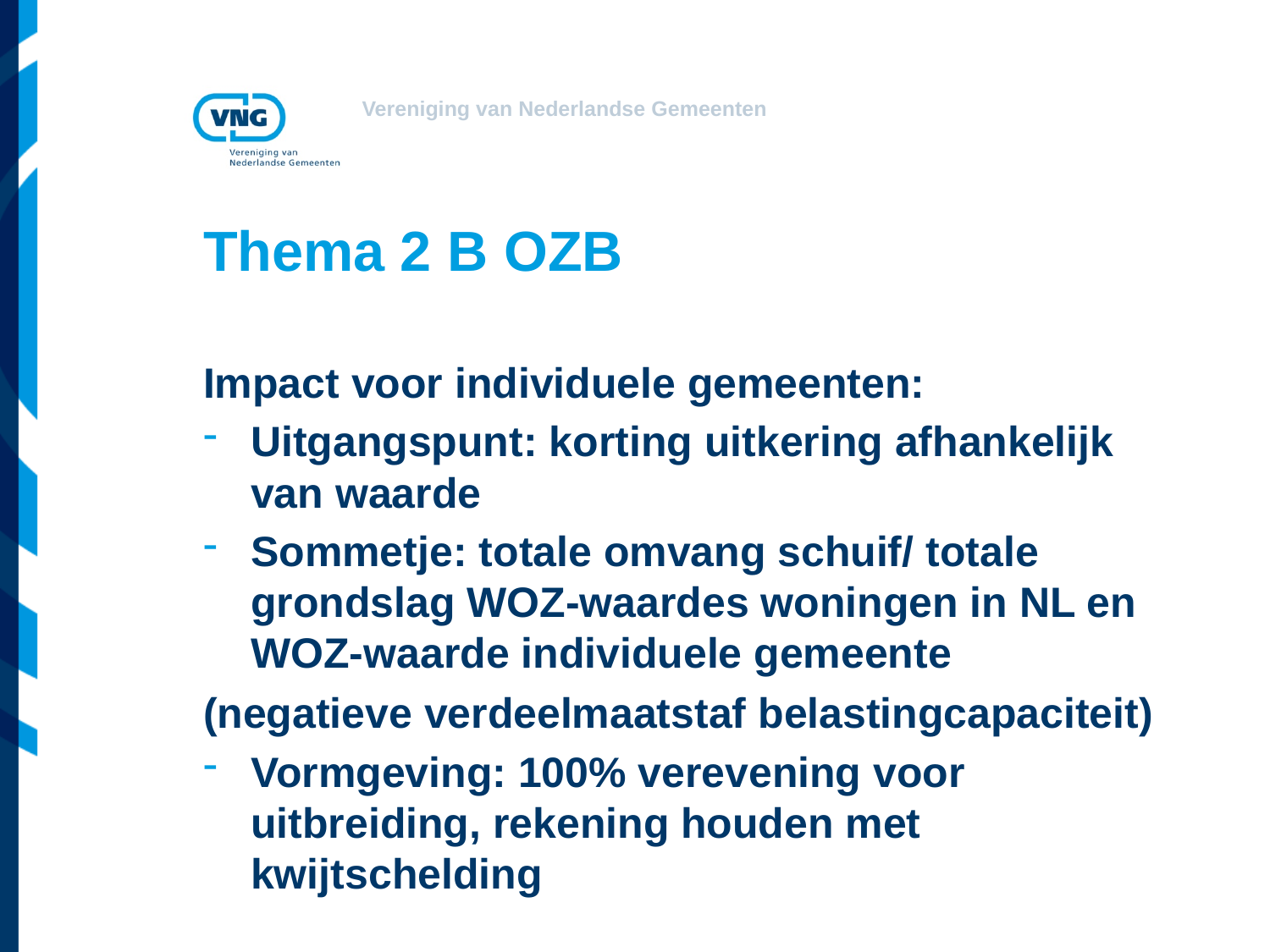

# Thema 2 B OZB
Impact voor individuele gemeenten:
Uitgangspunt: korting uitkering afhankelijk van waarde
Sommetje: totale omvang schuif/ totale grondslag WOZ-waardes woningen in NL en WOZ-waarde individuele gemeente
(negatieve verdeelmaatstaf belastingcapaciteit)
Vormgeving: 100% verevening voor uitbreiding, rekening houden met kwijtschelding